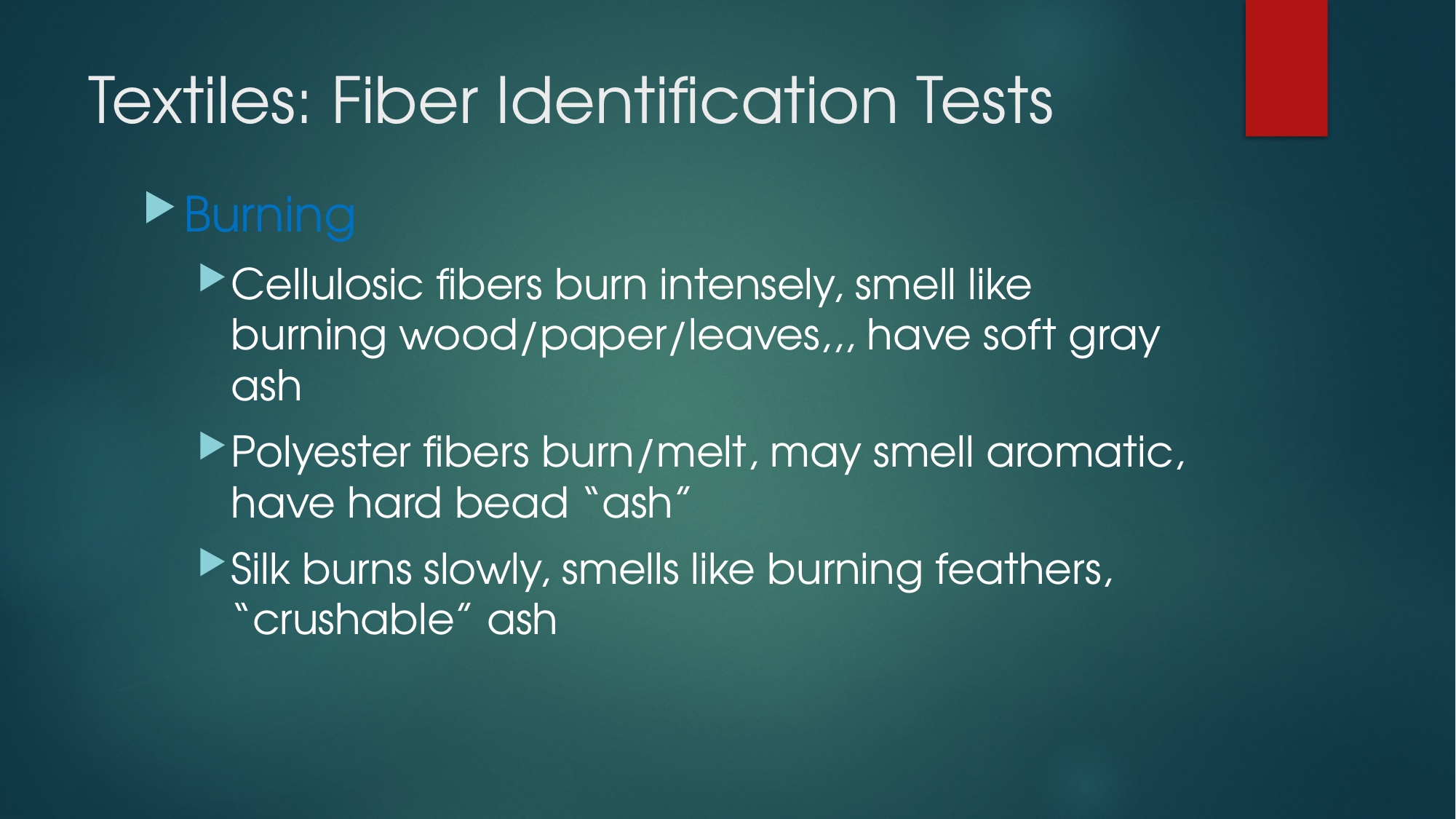

# Textiles: Fiber Identification Tests
Burning
Cellulosic fibers burn intensely, smell like burning wood/paper/leaves,,, have soft gray ash
Polyester fibers burn/melt, may smell aromatic, have hard bead “ash”
Silk burns slowly, smells like burning feathers, “crushable” ash